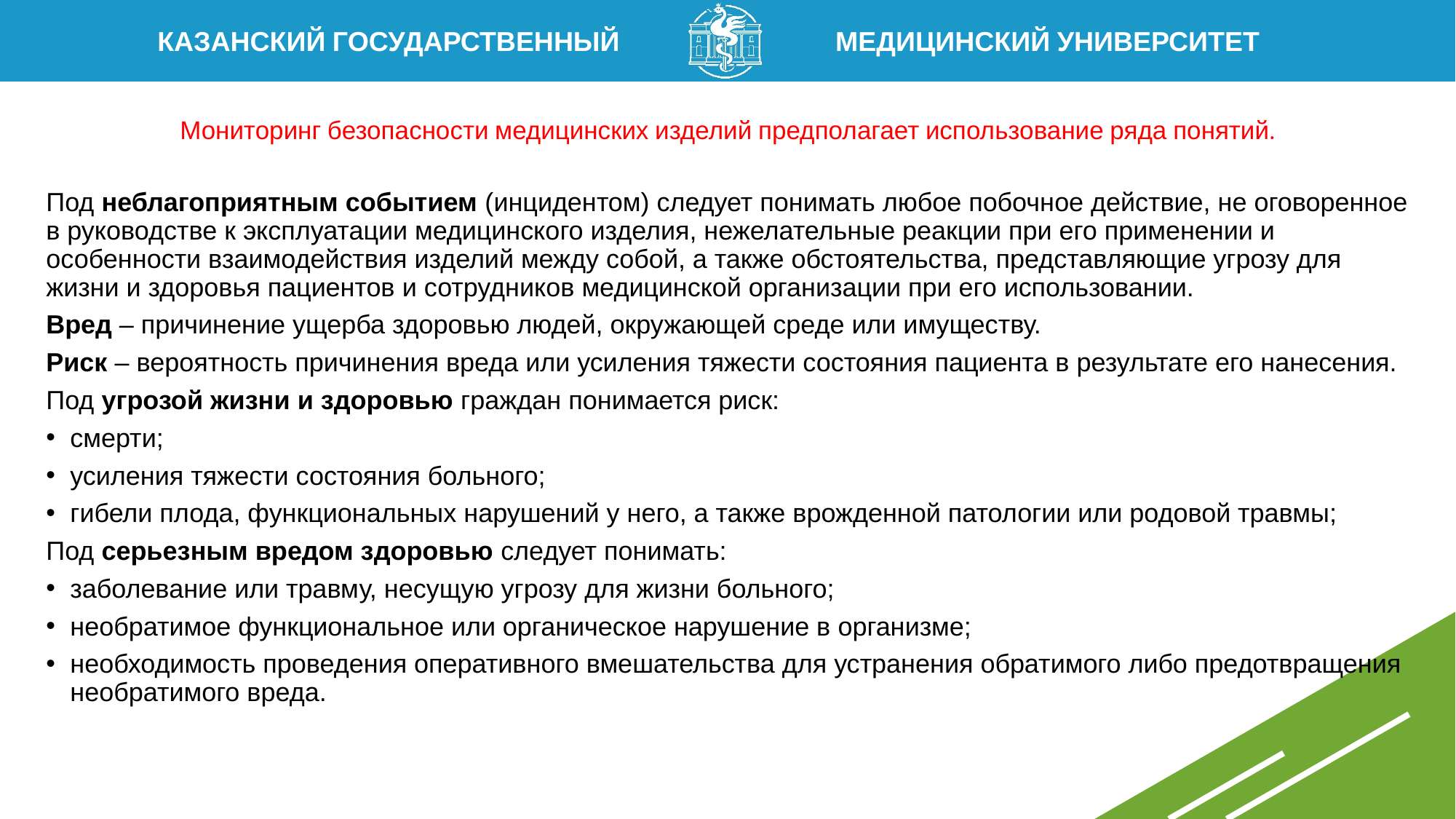

# Мониторинг безопасности медицинских изделий предполагает использование ряда понятий.
Под неблагоприятным событием (инцидентом) следует понимать любое побочное действие, не оговоренное в руководстве к эксплуатации медицинского изделия, нежелательные реакции при его применении и особенности взаимодействия изделий между собой, а также обстоятельства, представляющие угрозу для жизни и здоровья пациентов и сотрудников медицинской организации при его использовании.
Вред – причинение ущерба здоровью людей, окружающей среде или имуществу.
Риск – вероятность причинения вреда или усиления тяжести состояния пациента в результате его нанесения.
Под угрозой жизни и здоровью граждан понимается риск:
смерти;
усиления тяжести состояния больного;
гибели плода, функциональных нарушений у него, а также врожденной патологии или родовой травмы;
Под серьезным вредом здоровью следует понимать:
заболевание или травму, несущую угрозу для жизни больного;
необратимое функциональное или органическое нарушение в организме;
необходимость проведения оперативного вмешательства для устранения обратимого либо предотвращения необратимого вреда.